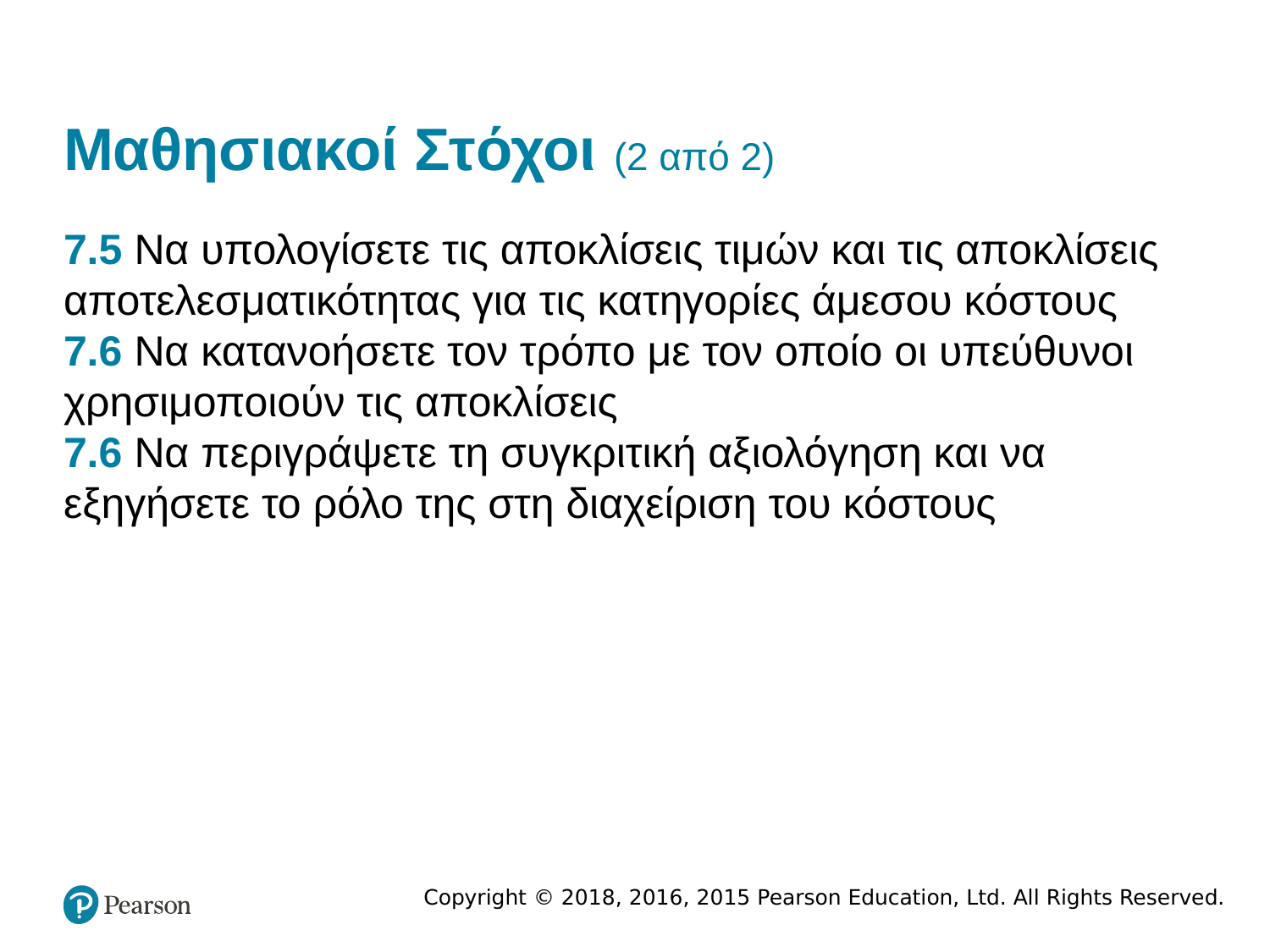

# Μαθησιακοί Στόχοι (2 από 2)
7.5 Να υπολογίσετε τις αποκλίσεις τιμών και τις αποκλίσεις αποτελεσματικότητας για τις κατηγορίες άμεσου κόστους
7.6 Να κατανοήσετε τον τρόπο με τον οποίο οι υπεύθυνοι χρησιμοποιούν τις αποκλίσεις
7.6 Να περιγράψετε τη συγκριτική αξιολόγηση και να εξηγήσετε το ρόλο της στη διαχείριση του κόστους